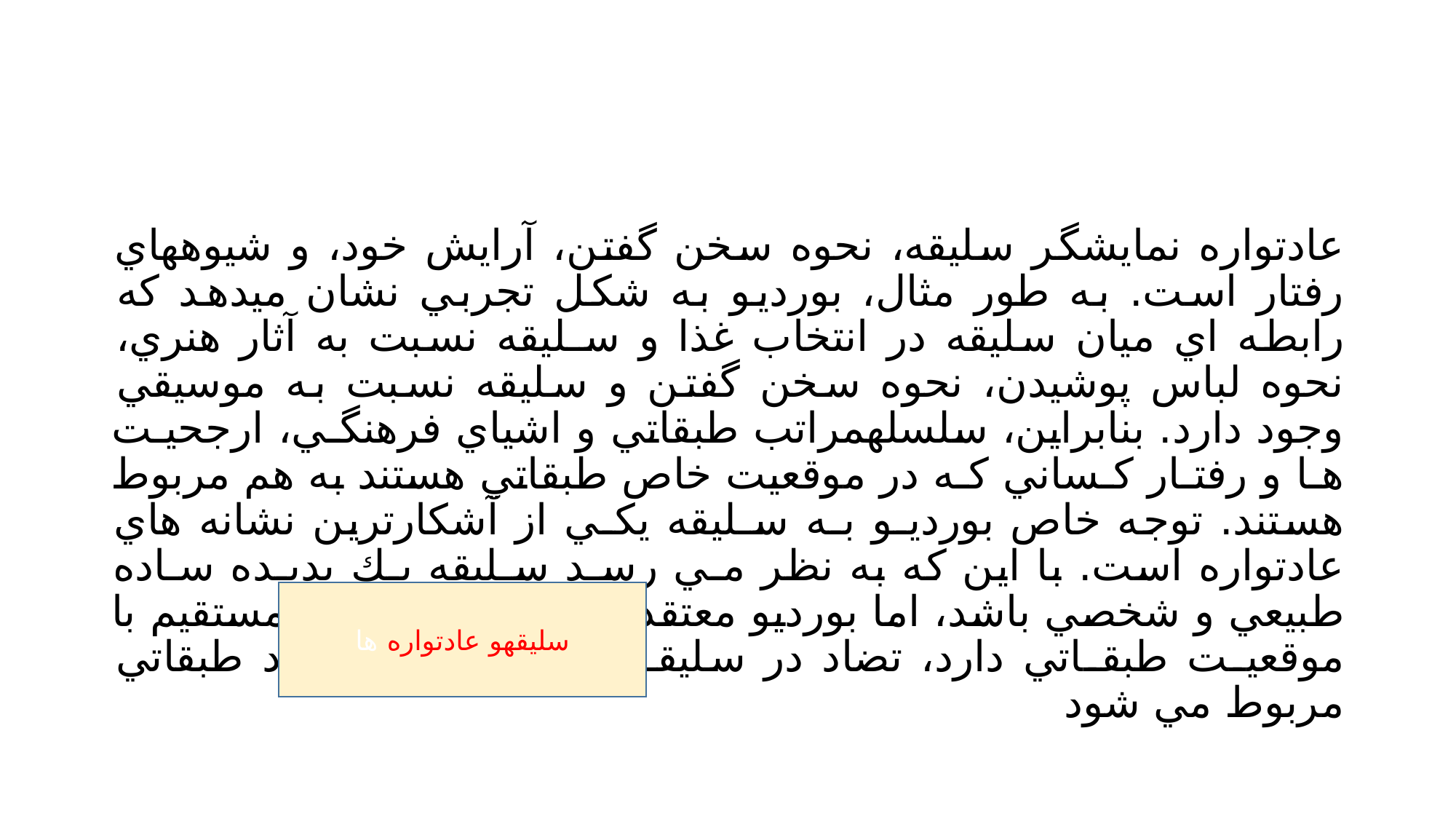

#
عادتواره نمايشگر سليقه، نحوه سخن گفتن، آرايش خود، و شيوههاي رفتار است. به طور مثال، بورديو به شكل تجربي نشان ميدهد كه رابطه اي ميان سليقه در انتخاب غذا و سـليقه نسبت به آثار هنري، نحوه لباس پوشيدن، نحوه سخن گفتن و سليقه نسبت به موسيقي وجود دارد. بنابراين، سلسلهمراتب طبقاتي و اشياي فرهنگـي، ارجحيـت هـا و رفتـار كـساني كـه در موقعيت خاص طبقاتي هستند به هم مربوط هستند. توجه خاص بورديـو بـه سـليقه يكـي از آشكارترين نشانه هاي عادتواره است. با اين كه به نظر مـي رسـد سـليقه يـك پديـده سـاده طبيعي و شخصي باشد، اما بورديو معتقد است كه رابطه اي مستقيم با موقعيـت طبقـاتي دارد، تضاد در سليقـه ميان افراد به تضاد طبقاتي مربوط مي شود
سلیقهو عادتواره ها